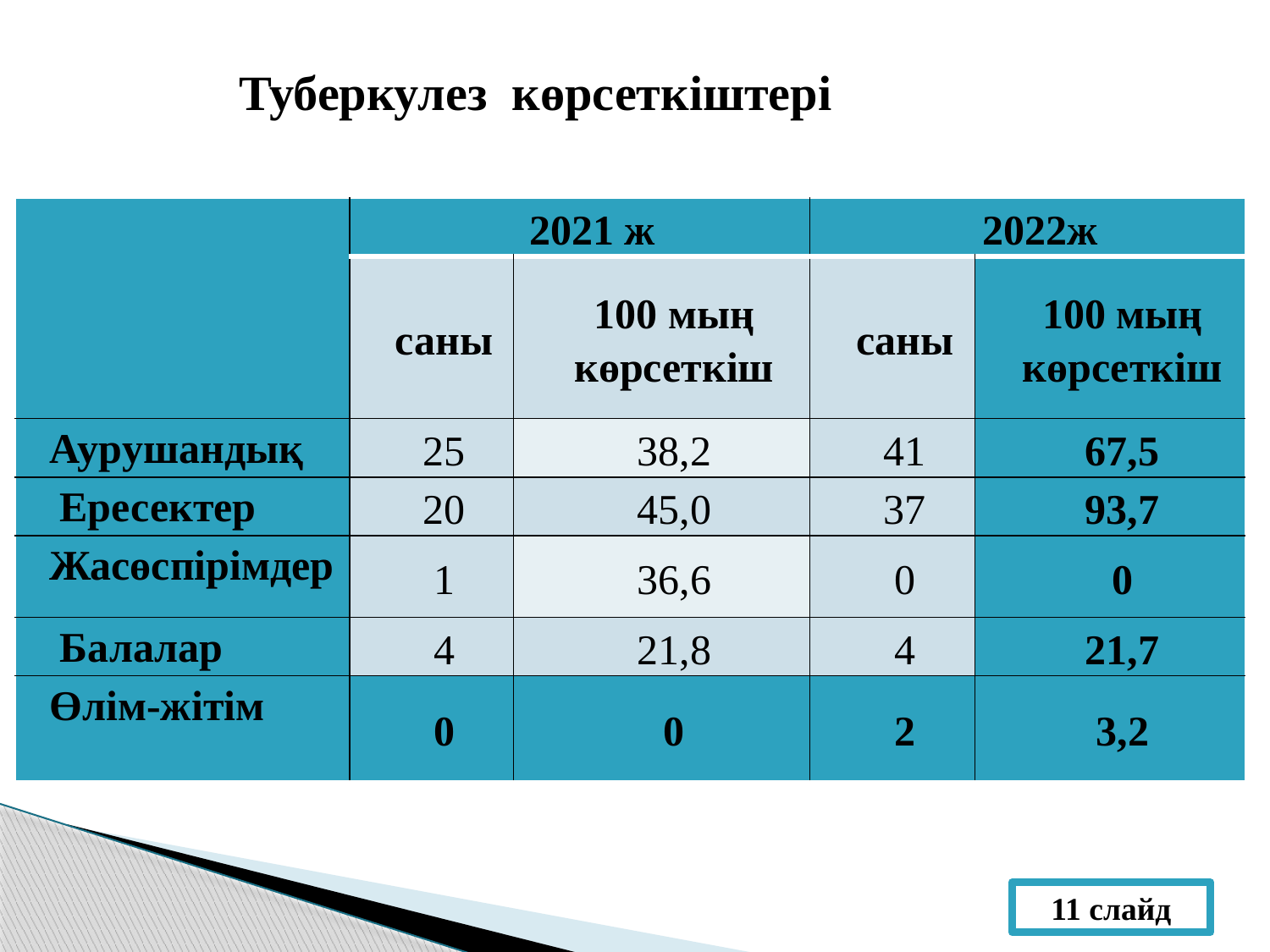

Туберкулез  көрсеткіштері

|  | 2021 ж |  | 2022ж |  |
| --- | --- | --- | --- | --- |
|  | саны | 100 мың көрсеткіш | саны | 100 мың көрсеткіш |
| Аурушандық | 25 | 38,2 | 41 | 67,5 |
| Ересектер | 20 | 45,0 | 37 | 93,7 |
| Жасөспірімдер | 1 | 36,6 | 0 | 0 |
| Балалар | 4 | 21,8 | 4 | 21,7 |
| Өлім-жітім | 0 | 0 | 2 | 3,2 |

11 слайд